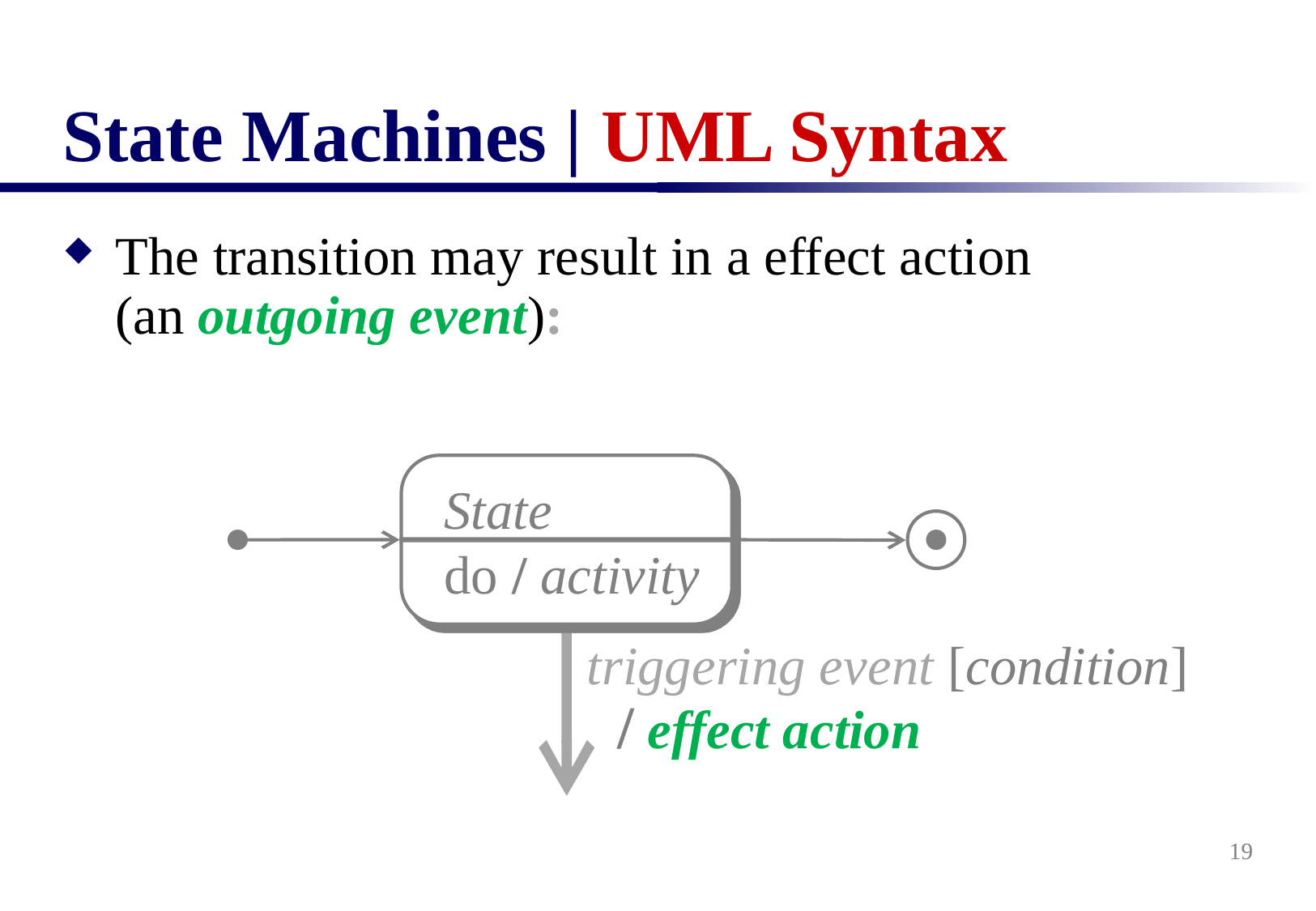

# State Machines | UML Syntax
The transition may result in a effect action (an outgoing event):

State
do / activity

triggering event [condition]
  / effect action
19